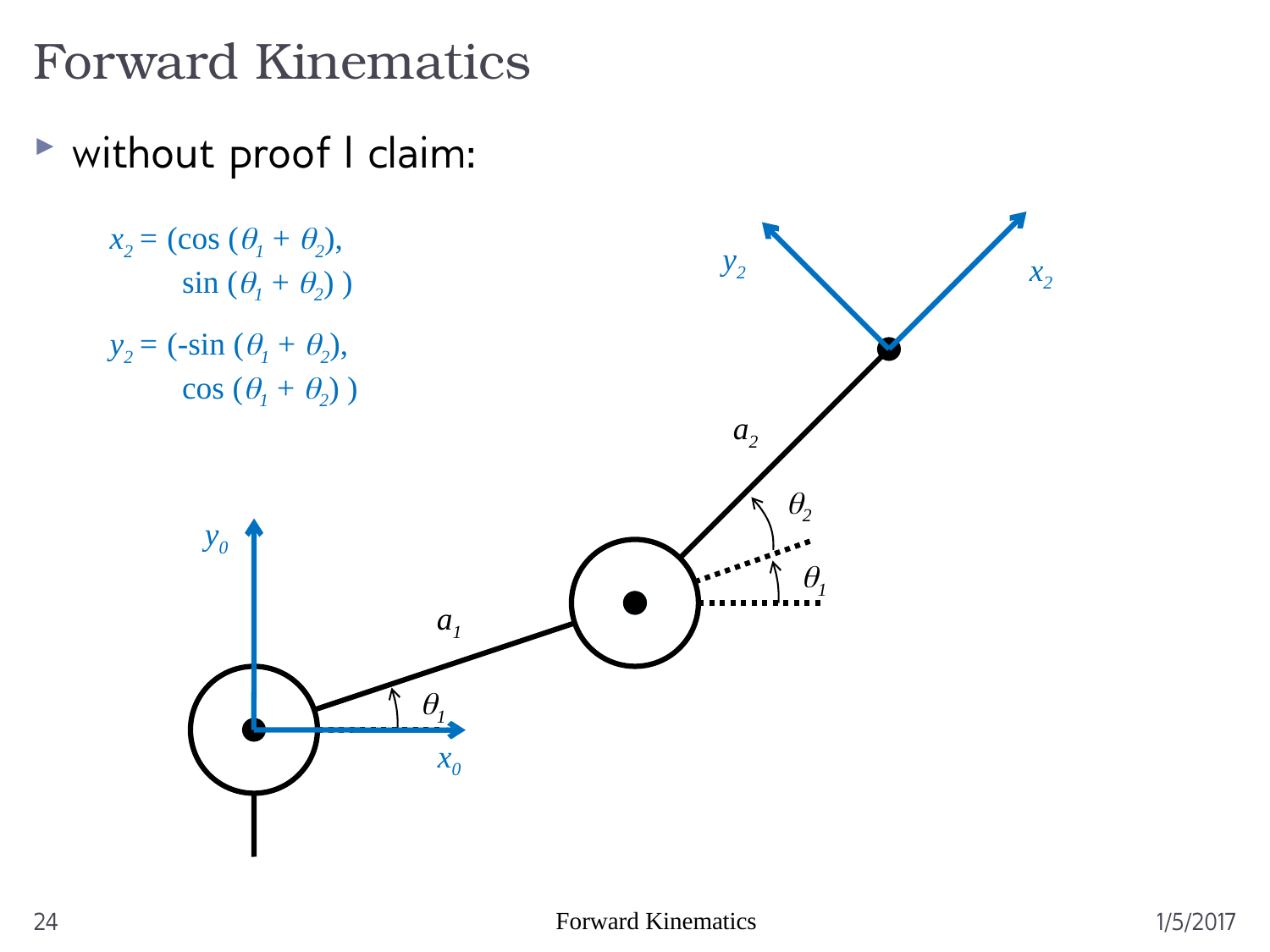

# Forward Kinematics
without proof I claim:
x2 = (cos (θ1 + θ2),
         sin (θ1 + θ2) )
y2
x2
y2 = (-sin (θ1 + θ2),
         cos (θ1 + θ2) )

a2
θ2

y0

θ1

a1

θ1

x0
24
Forward Kinematics
1/5/2017